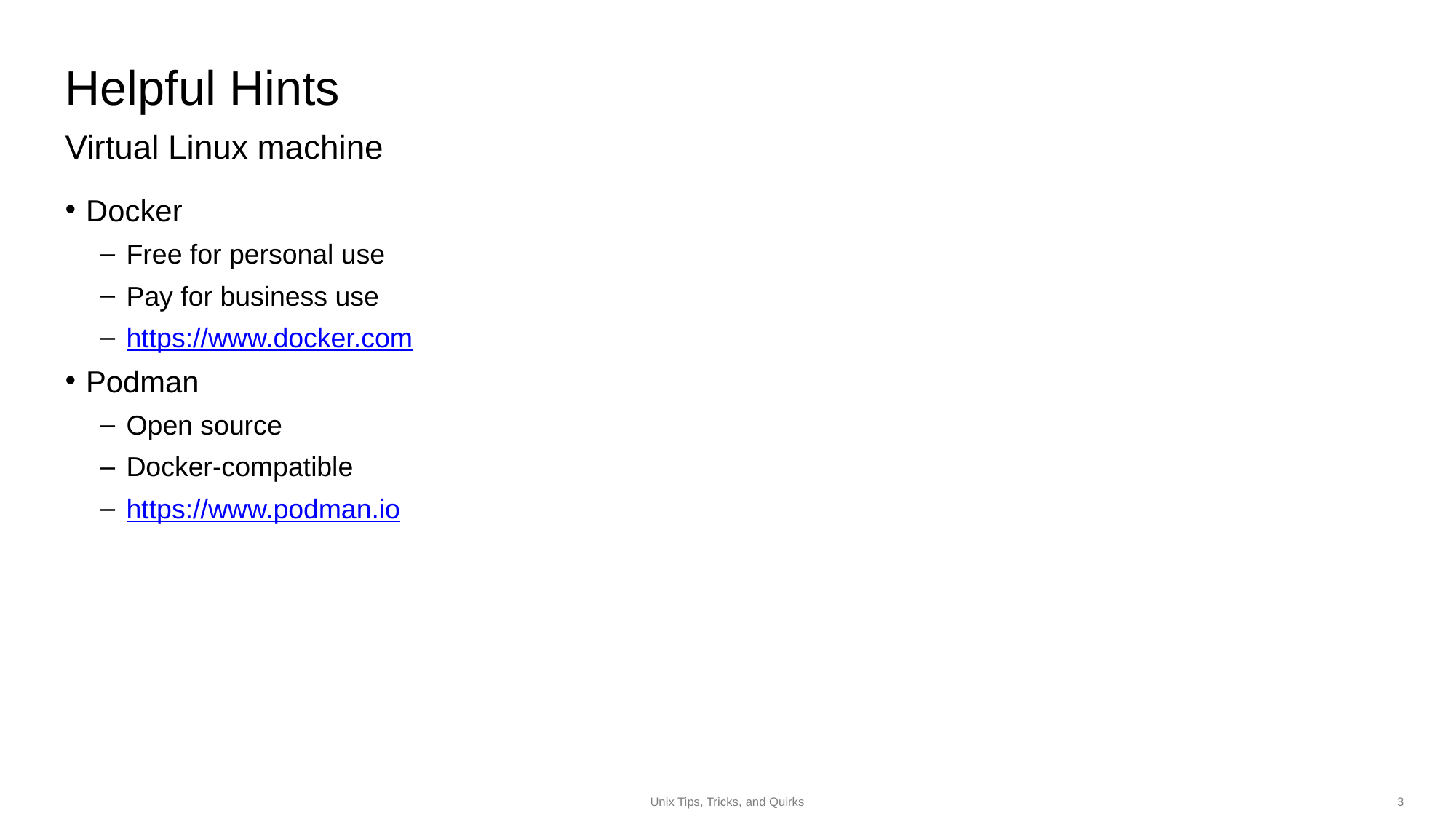

Helpful Hints
Virtual Linux machine
# Docker
Free for personal use
Pay for business use
https://www.docker.com
Podman
Open source
Docker-compatible
https://www.podman.io